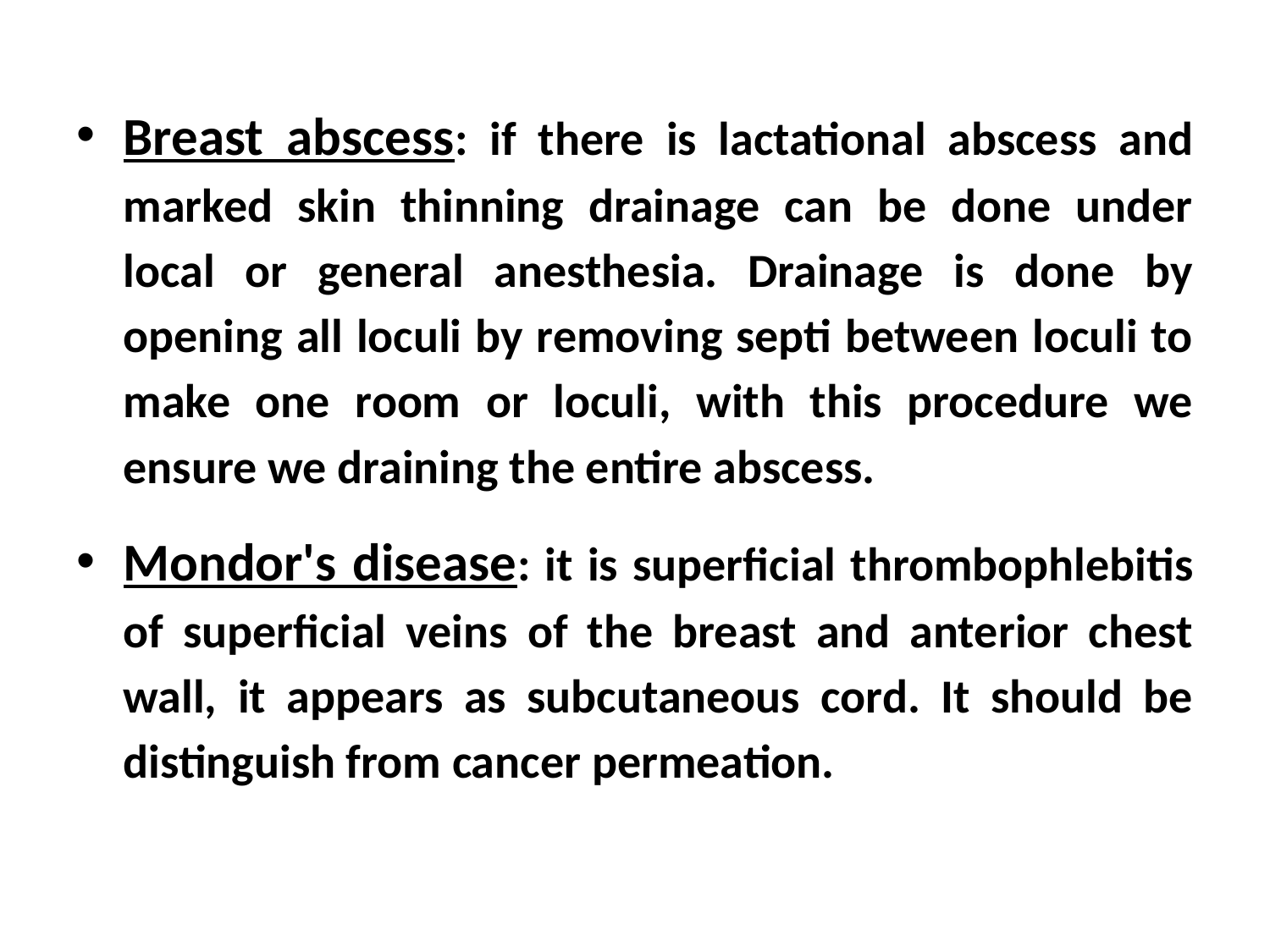

Breast abscess: if there is lactational abscess and marked skin thinning drainage can be done under local or general anesthesia. Drainage is done by opening all loculi by removing septi between loculi to make one room or loculi, with this procedure we ensure we draining the entire abscess.
Mondor's disease: it is superficial thrombophlebitis of superficial veins of the breast and anterior chest wall, it appears as subcutaneous cord. It should be distinguish from cancer permeation.